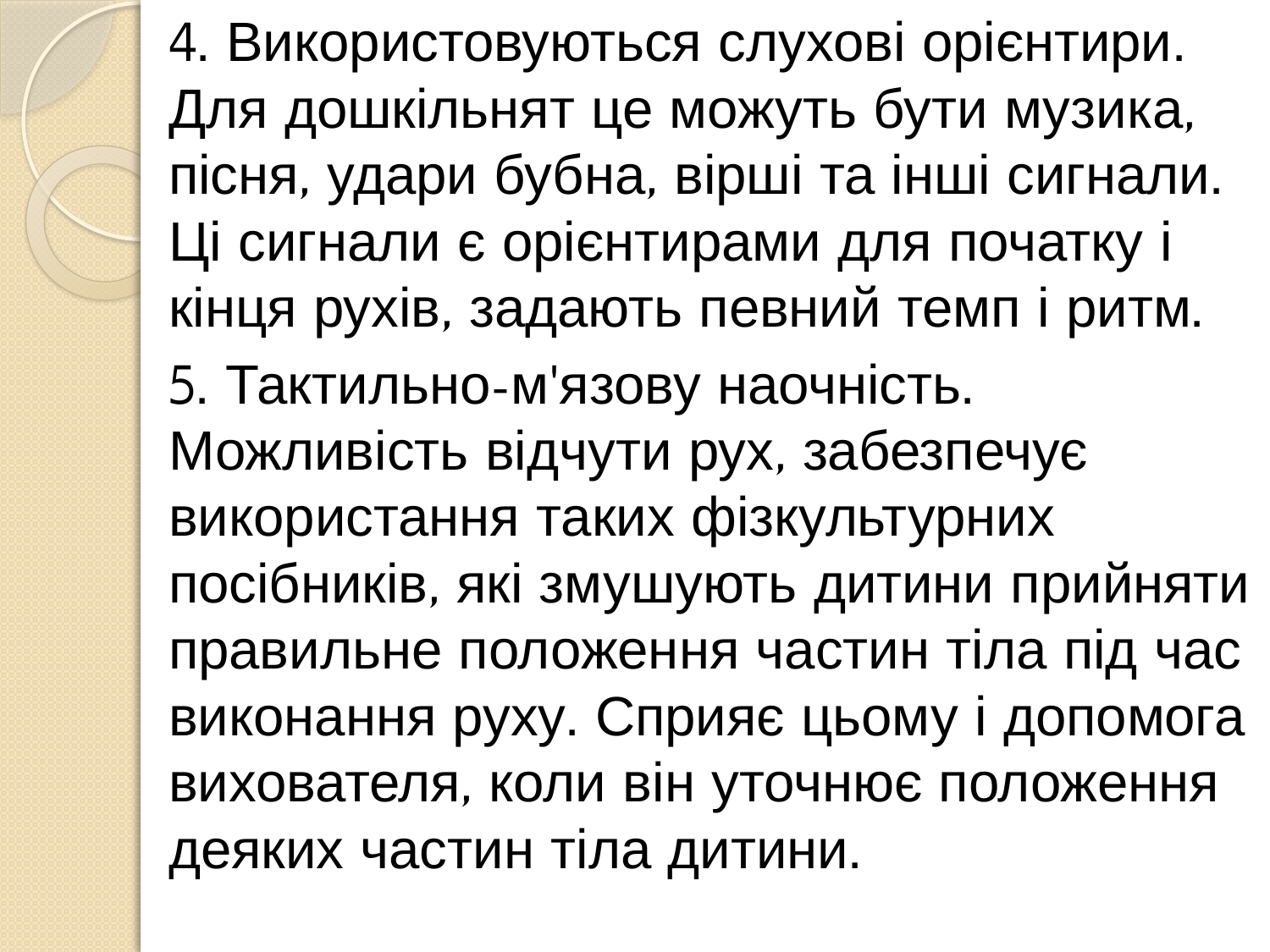

4. Використовуються слухові орієнтири. Для дошкільнят це можуть бути музика, пісня, удари бубна, вірші та інші сигнали. Ці сигнали є орієнтирами для початку і кінця рухів, задають певний темп і ритм.
5. Тактильно-м'язову наочність. Можливість відчути рух, забезпечує використання таких фізкультурних посібників, які змушують дитини прийняти правильне положення частин тіла під час виконання руху. Сприяє цьому і допомога вихователя, коли він уточнює положення деяких частин тіла дитини.